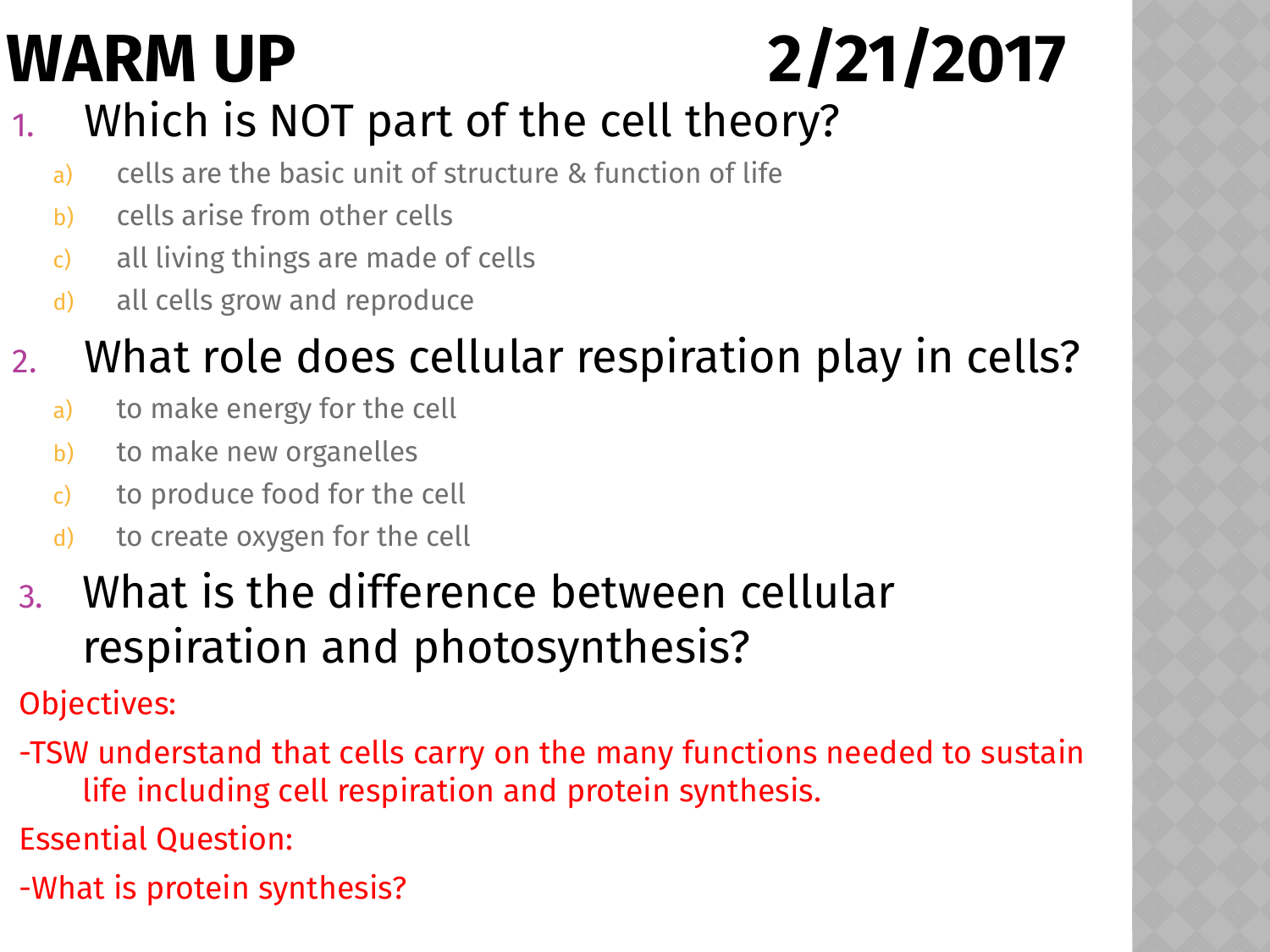

# Warm Up 				2/21/2017
Which is NOT part of the cell theory?
cells are the basic unit of structure & function of life
cells arise from other cells
all living things are made of cells
all cells grow and reproduce
What role does cellular respiration play in cells?
to make energy for the cell
to make new organelles
to produce food for the cell
to create oxygen for the cell
What is the difference between cellular respiration and photosynthesis?
Objectives:
-TSW understand that cells carry on the many functions needed to sustain life including cell respiration and protein synthesis.
Essential Question:
-What is protein synthesis?